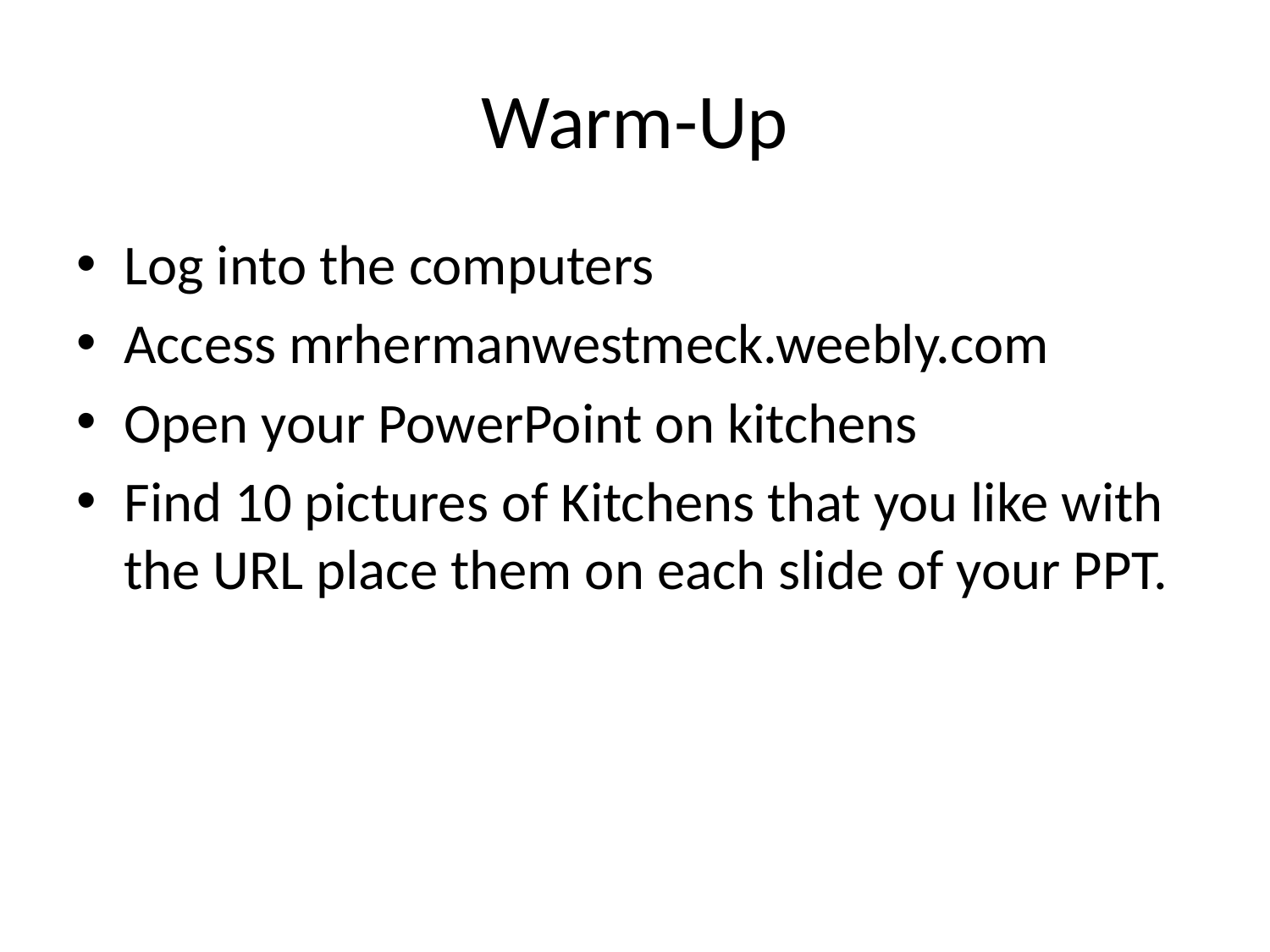

# Warm-Up
Log into the computers
Access mrhermanwestmeck.weebly.com
Open your PowerPoint on kitchens
Find 10 pictures of Kitchens that you like with the URL place them on each slide of your PPT.